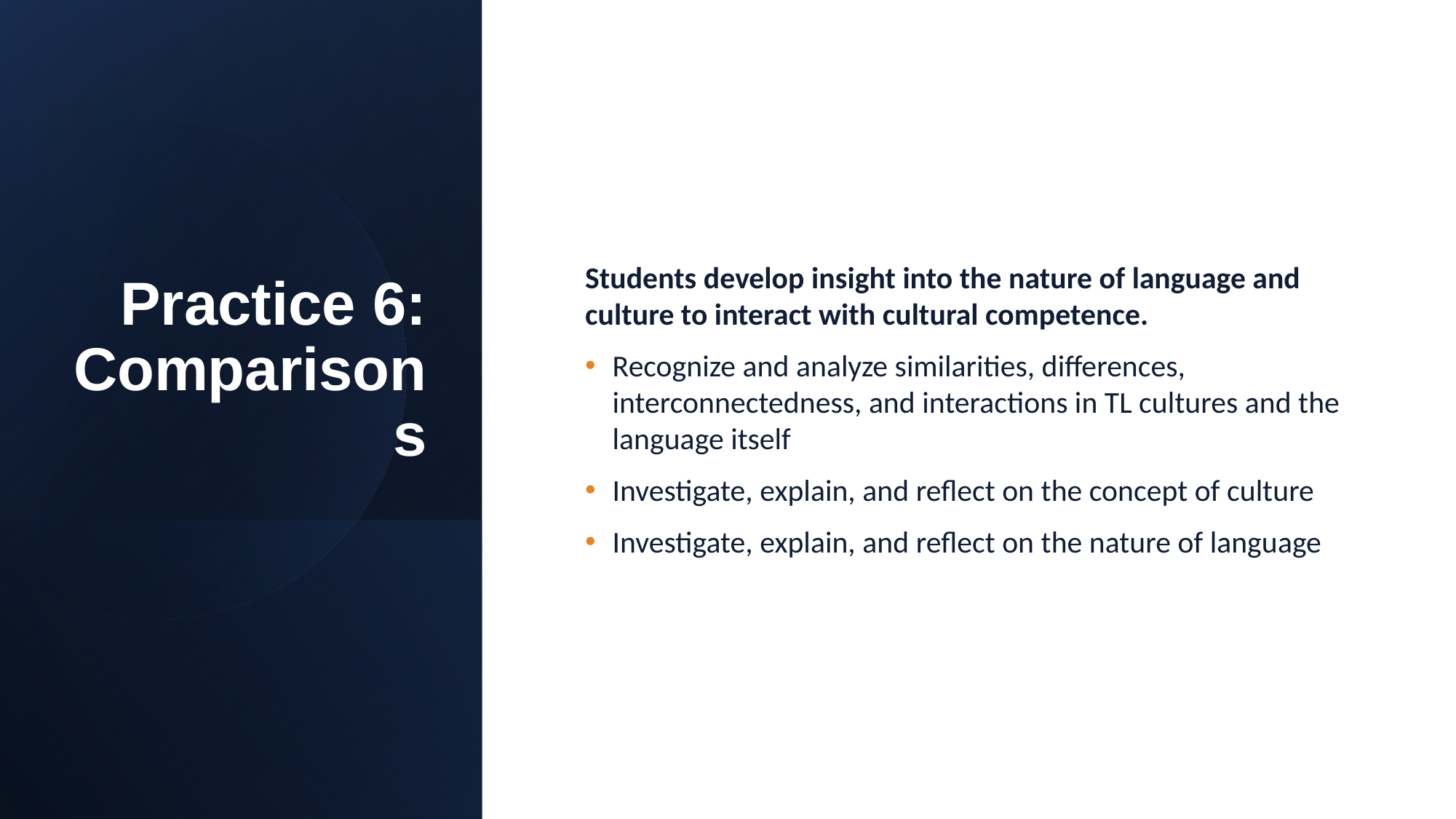

# Practice 6: Comparisons
Students develop insight into the nature of language and culture to interact with cultural competence.
Recognize and analyze similarities, differences, interconnectedness, and interactions in TL cultures and the language itself
Investigate, explain, and reflect on the concept of culture
Investigate, explain, and reflect on the nature of language